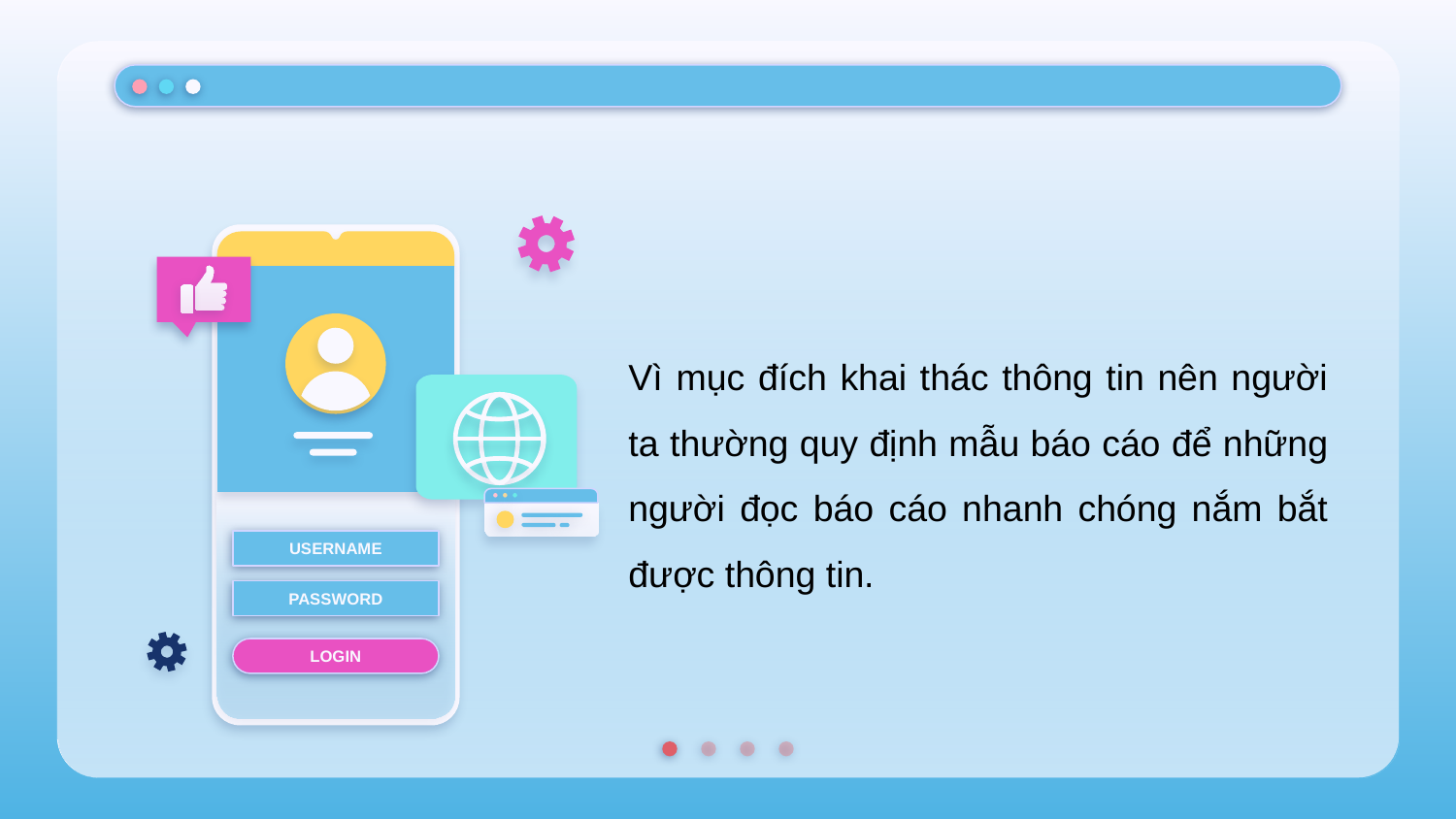

USERNAME
PASSWORD
LOGIN

Vì mục đích khai thác thông tin nên người ta thường quy định mẫu báo cáo để những người đọc báo cáo nhanh chóng nắm bắt được thông tin.